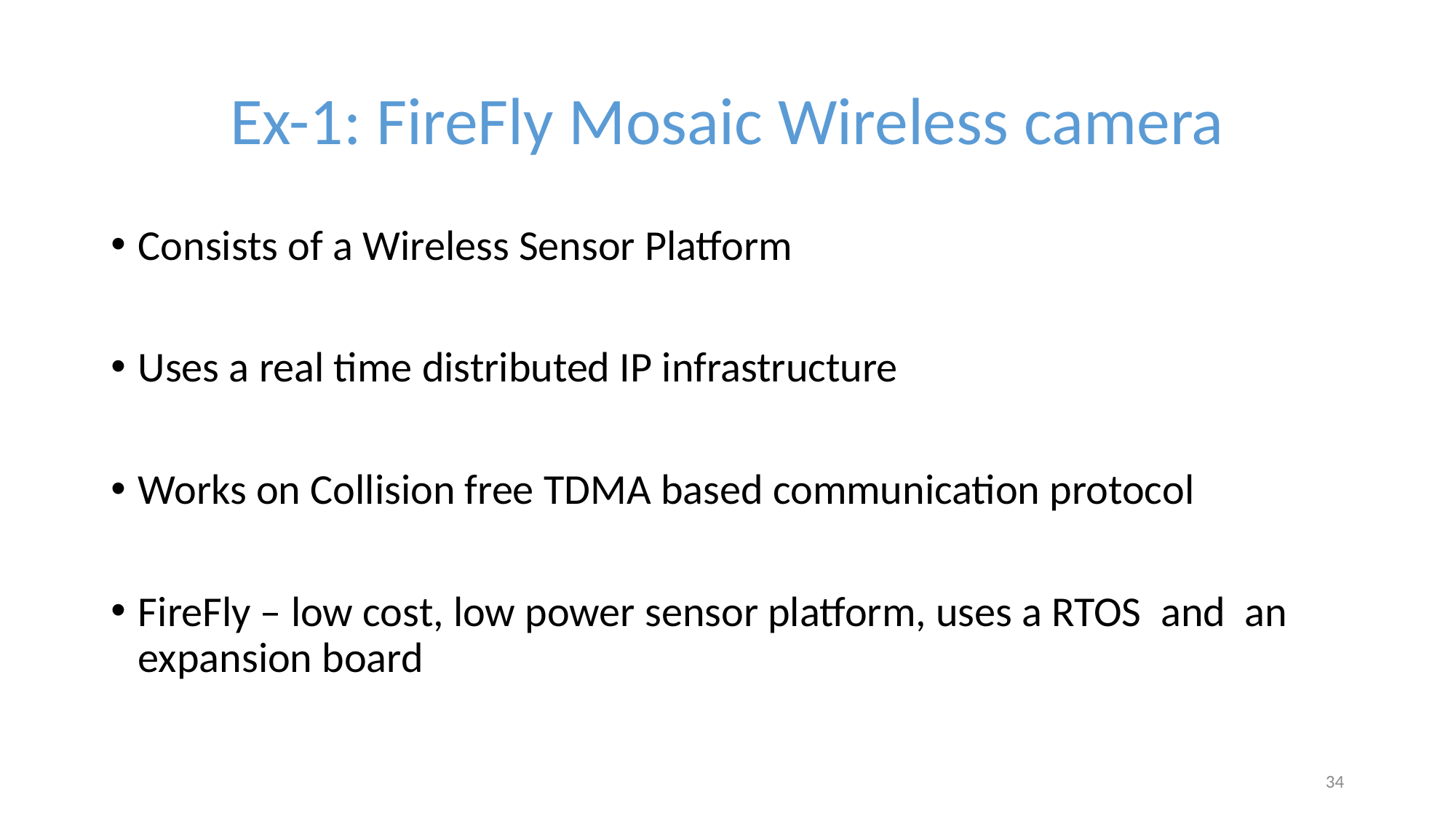

# Ex-1: FireFly Mosaic Wireless camera
Consists of a Wireless Sensor Platform

Uses a real time distributed IP infrastructure

Works on Collision free TDMA based communication protocol

FireFly – low cost, low power sensor platform, uses a RTOS  and  an expansion board

34